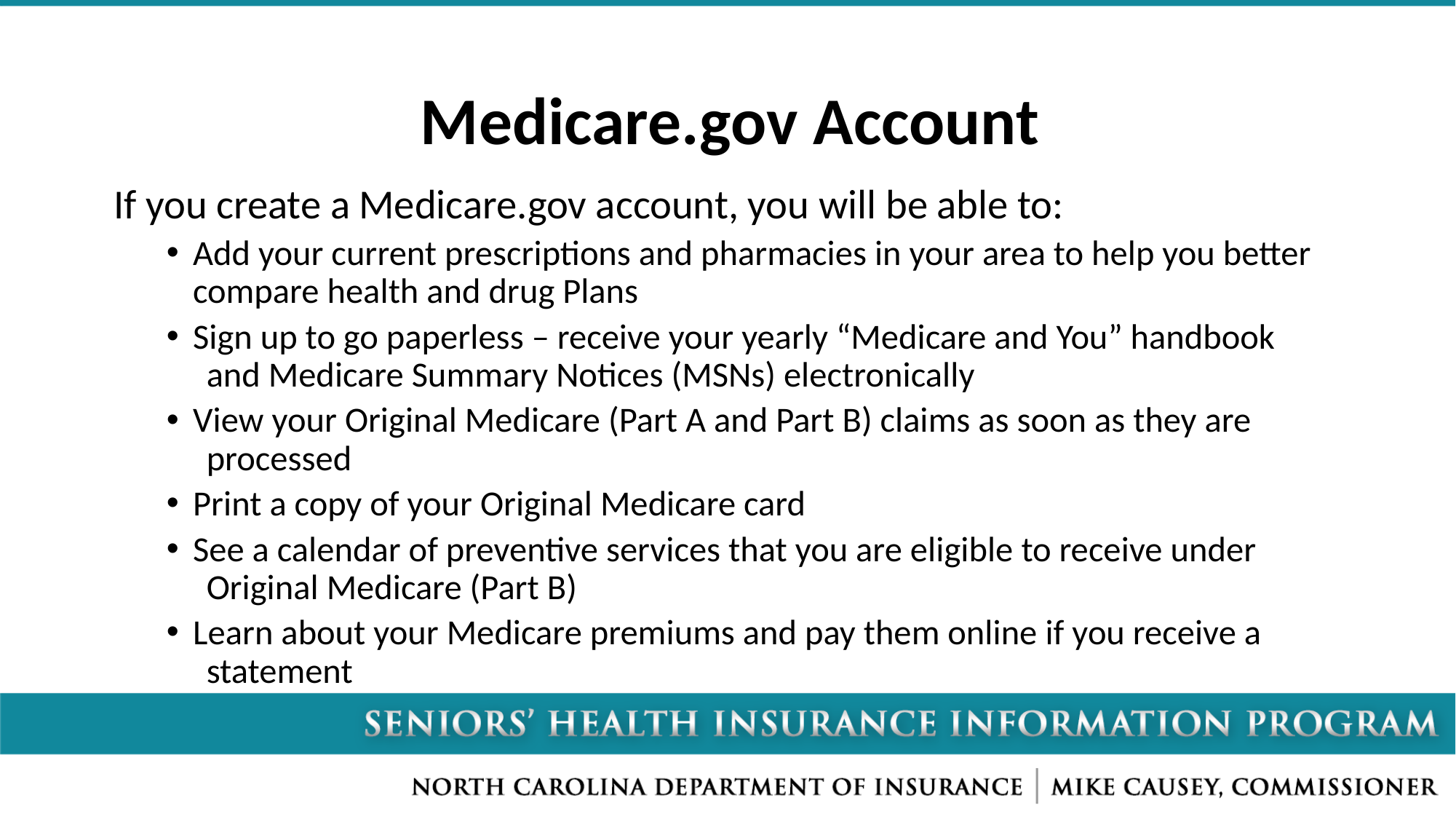

# Medicare.gov Account
If you create a Medicare.gov account, you will be able to:
Add your current prescriptions and pharmacies in your area to help you better compare health and drug Plans
Sign up to go paperless – receive your yearly “Medicare and You” handbook
     and Medicare Summary Notices (MSNs) electronically
View your Original Medicare (Part A and Part B) claims as soon as they are
     processed
Print a copy of your Original Medicare card
See a calendar of preventive services that you are eligible to receive under
     Original Medicare (Part B)
Learn about your Medicare premiums and pay them online if you receive a
     statement